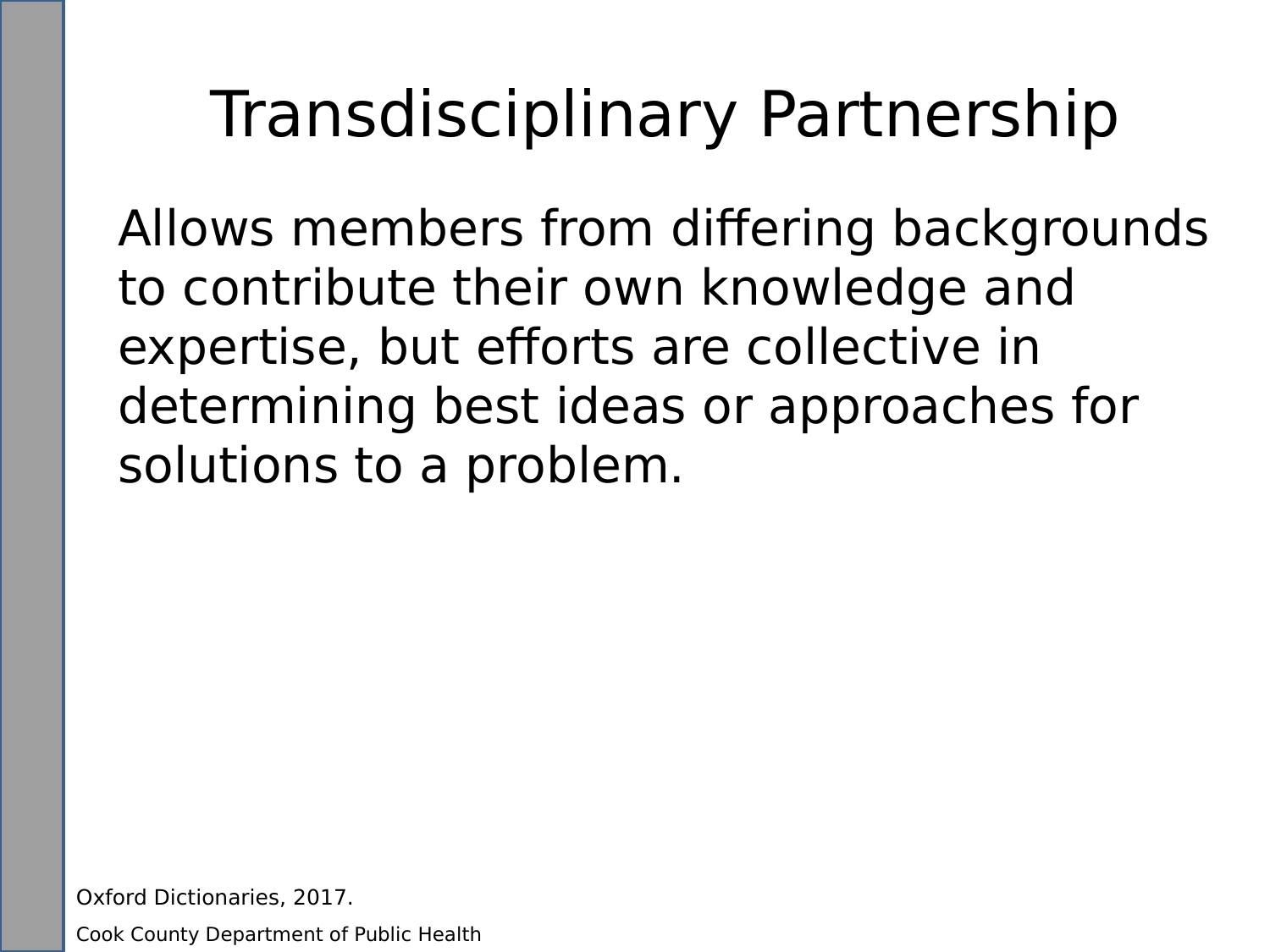

# Transdisciplinary Partnership
Allows members from differing backgrounds to contribute their own knowledge and expertise, but efforts are collective in determining best ideas or approaches for solutions to a problem.

Oxford Dictionaries, 2017.